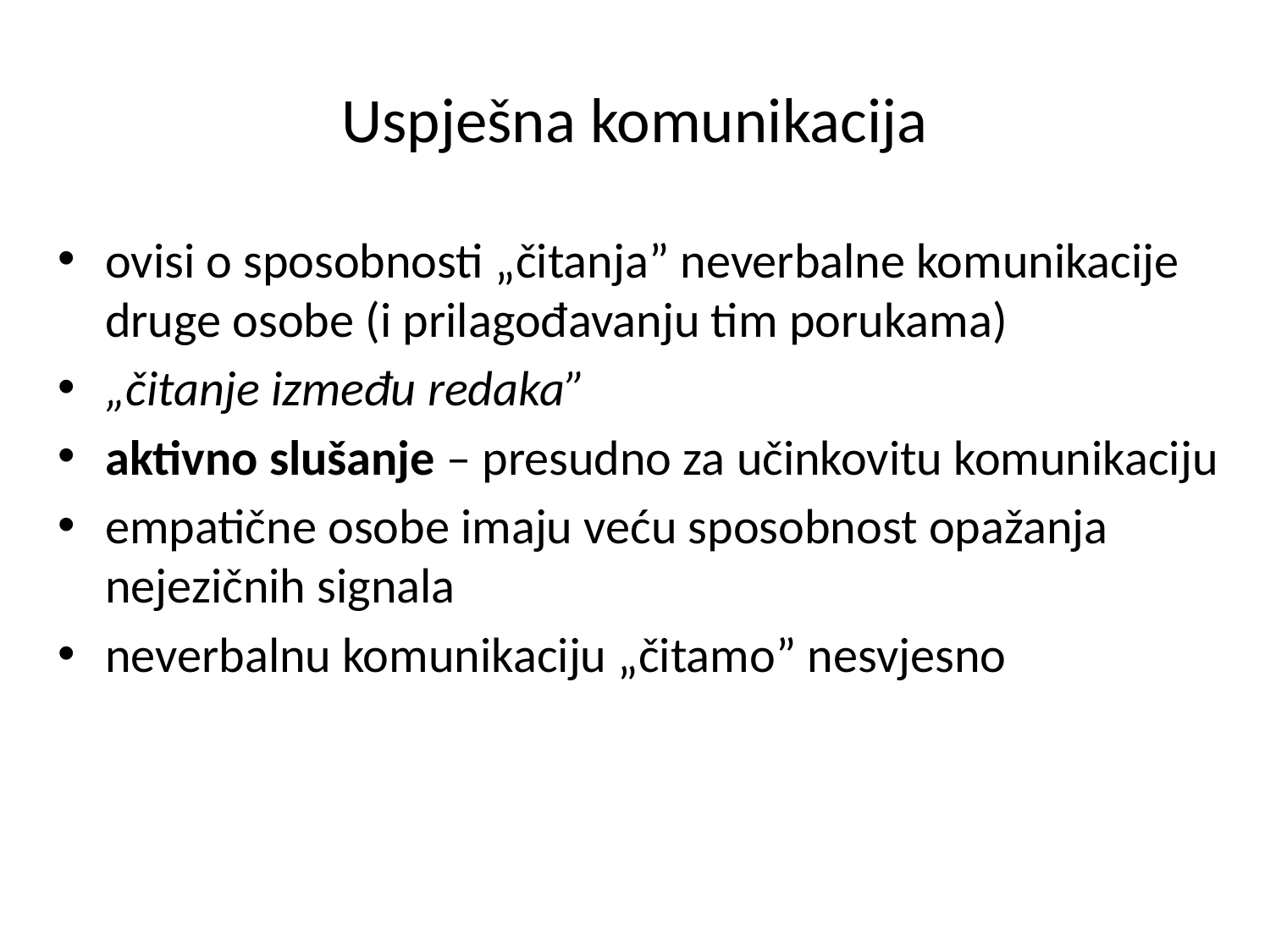

# Uspješna komunikacija
ovisi o sposobnosti „čitanja” neverbalne komunikacije druge osobe (i prilagođavanju tim porukama)
„čitanje između redaka”
aktivno slušanje – presudno za učinkovitu komunikaciju
empatične osobe imaju veću sposobnost opažanja nejezičnih signala
neverbalnu komunikaciju „čitamo” nesvjesno